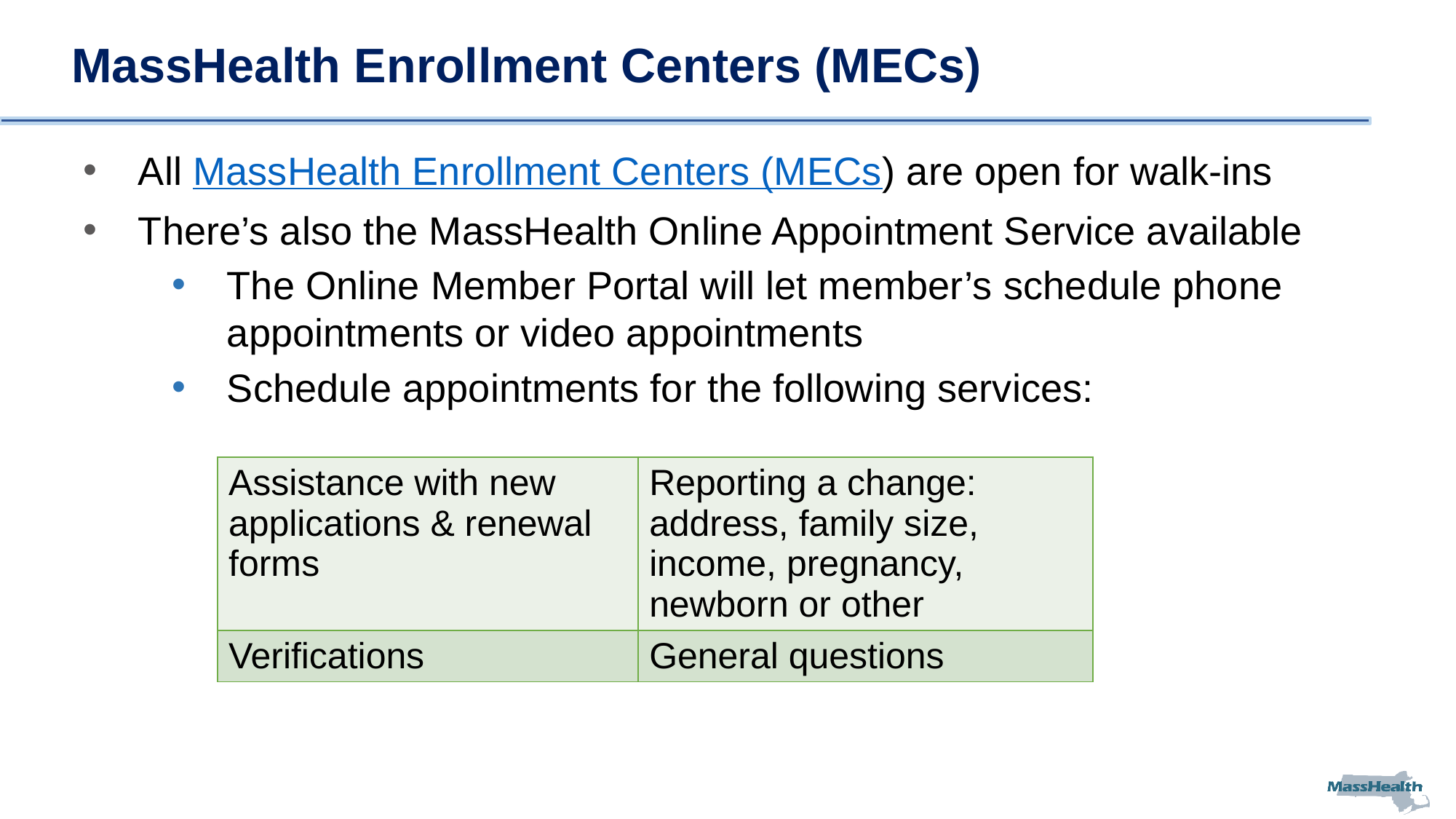

# MassHealth Enrollment Centers (MECs)
All MassHealth Enrollment Centers (MECs) are open for walk-ins
There’s also the MassHealth Online Appointment Service available
The Online Member Portal will let member’s schedule phone appointments or video appointments
Schedule appointments for the following services:

| Assistance with new applications & renewal forms | Reporting a change: address, family size, income, pregnancy, newborn or other |
| --- | --- |
| Verifications | General questions |